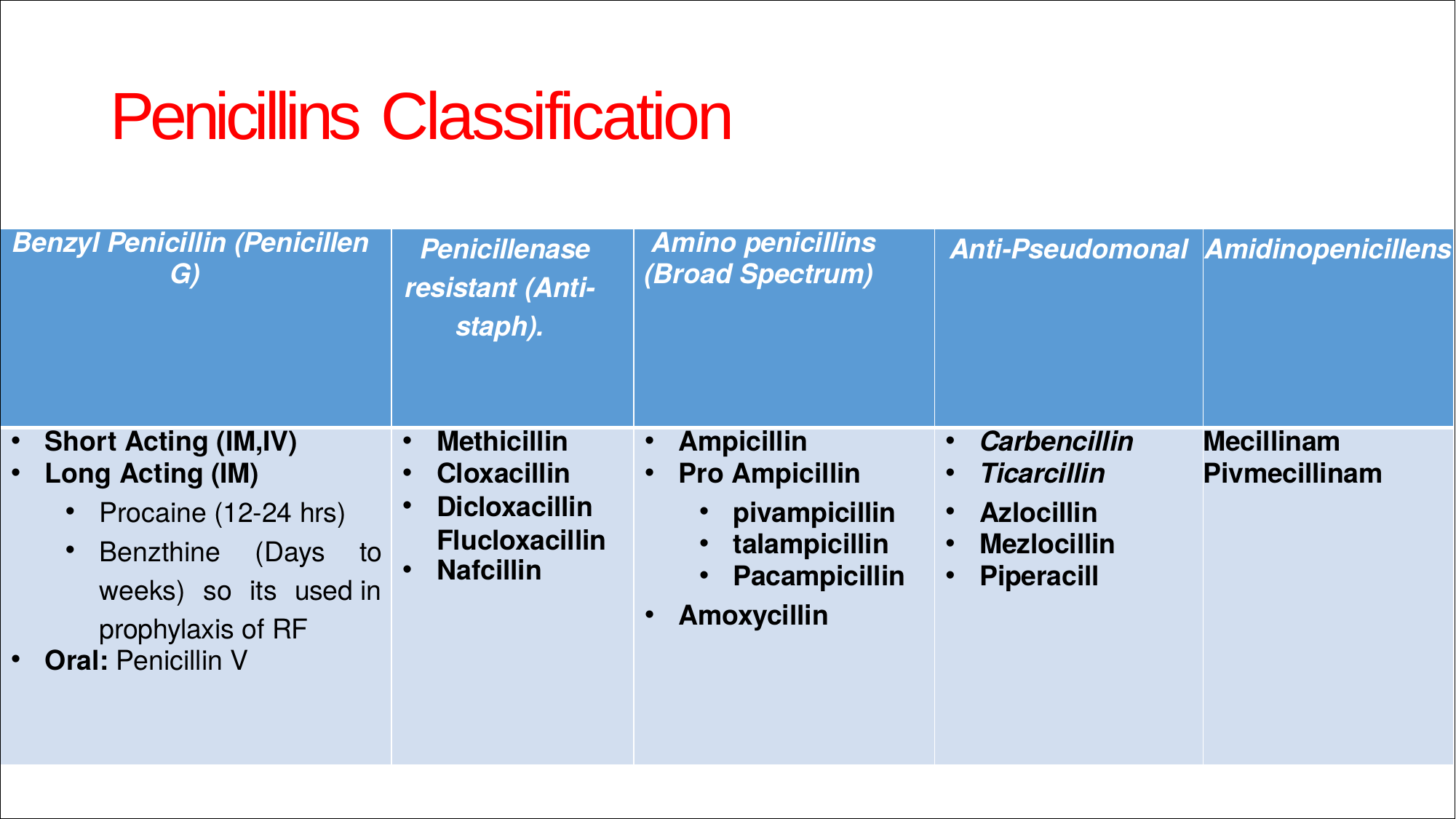

# Penicillins Classification
| Benzyl Penicillin (Penicillen G) | Penicillenase resistant (Anti- staph). | Amino penicillins (Broad Spectrum) | Anti-Pseudomonal | Amidinopenicillens |
| --- | --- | --- | --- | --- |
| Short Acting (IM,IV) Long Acting (IM) Procaine (12-24 hrs) Benzthine (Days to weeks) so its used in prophylaxis of RF Oral: Penicillin V | Methicillin Cloxacillin Dicloxacillin Flucloxacillin Nafcillin | Ampicillin Pro Ampicillin pivampicillin talampicillin Pacampicillin Amoxycillin | Carbencillin Ticarcillin Azlocillin Mezlocillin Piperacill | Mecillinam Pivmecillinam |